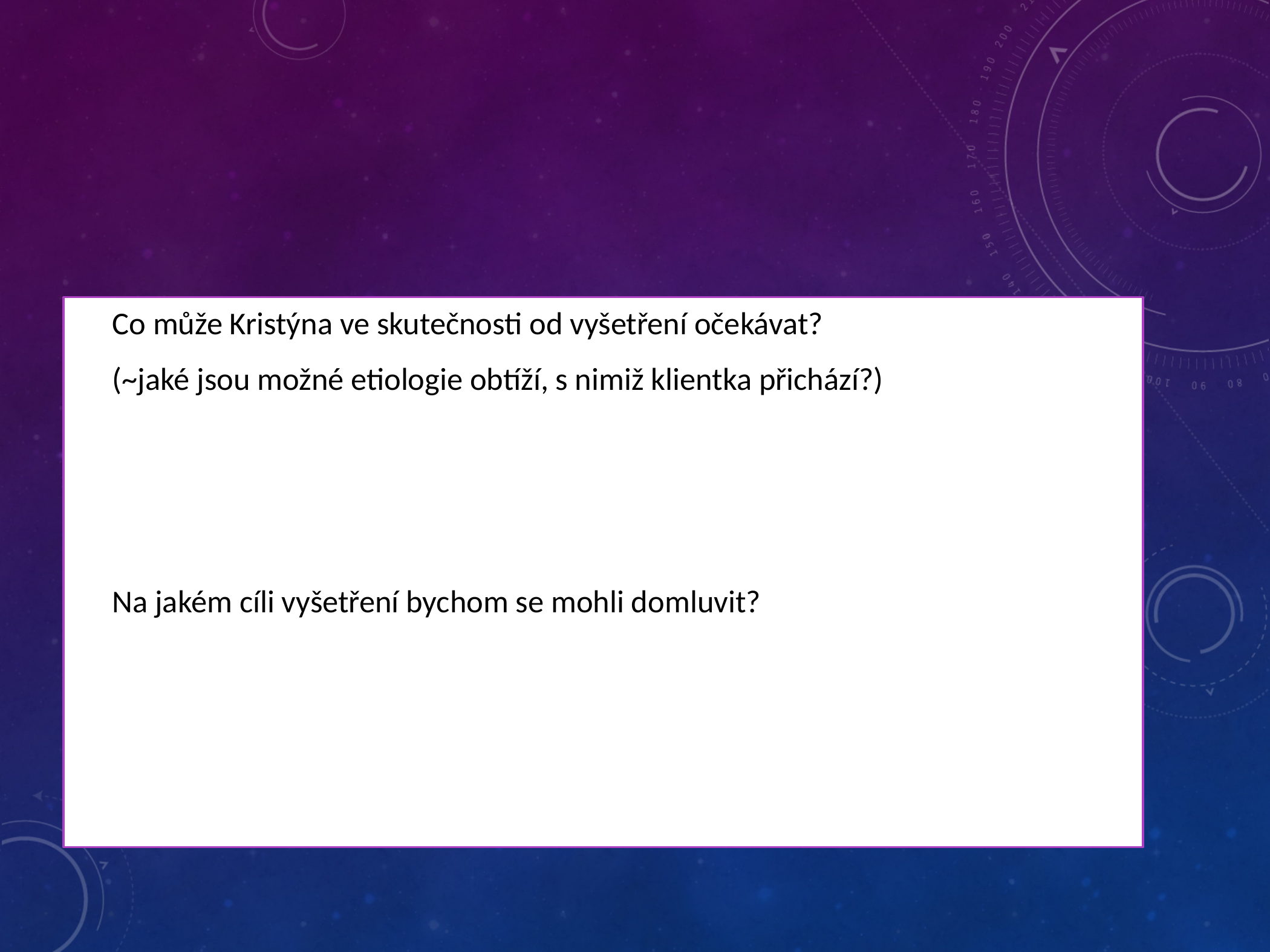

#
Co může Kristýna ve skutečnosti od vyšetření očekávat?
(~jaké jsou možné etiologie obtíží, s nimiž klientka přichází?)

Na jakém cíli vyšetření bychom se mohli domluvit?